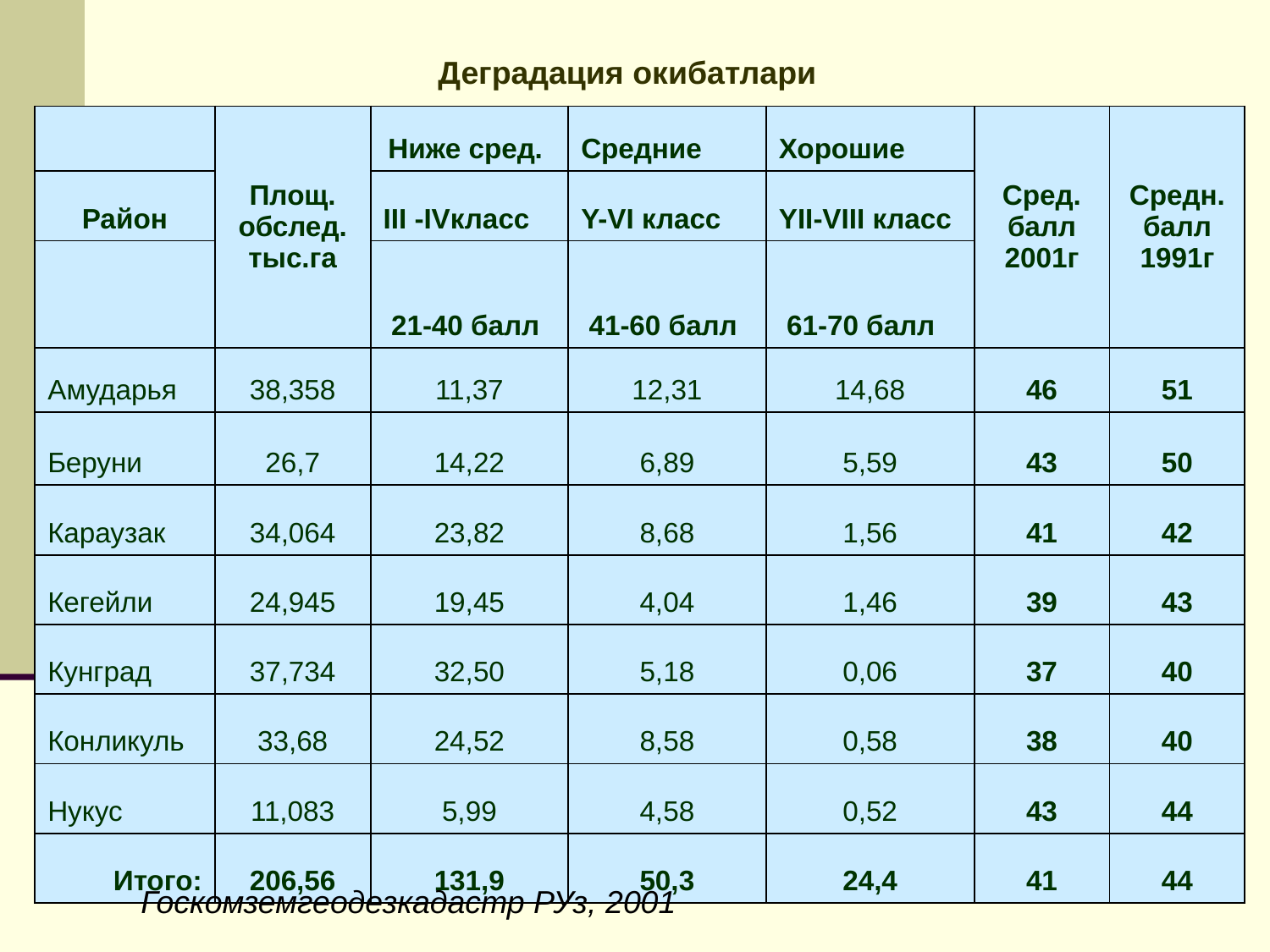

Деградация окибатлари
|  | Площ. обслед. тыс.га | Ниже сред. | Средние | Хорошие | Сред. балл 2001г | Средн. балл 1991г |
| --- | --- | --- | --- | --- | --- | --- |
| Район |  | III -IVкласс | Y-VI класс | YII-VIII класс |  |  |
|  |  | 21-40 балл | 41-60 балл | 61-70 балл |  |  |
| Амударья | 38,358 | 11,37 | 12,31 | 14,68 | 46 | 51 |
| Беруни | 26,7 | 14,22 | 6,89 | 5,59 | 43 | 50 |
| Караузак | 34,064 | 23,82 | 8,68 | 1,56 | 41 | 42 |
| Кегейли | 24,945 | 19,45 | 4,04 | 1,46 | 39 | 43 |
| Кунград | 37,734 | 32,50 | 5,18 | 0,06 | 37 | 40 |
| Конликуль | 33,68 | 24,52 | 8,58 | 0,58 | 38 | 40 |
| Нукус | 11,083 | 5,99 | 4,58 | 0,52 | 43 | 44 |
| Итого: | 206,56 | 131,9 | 50,3 | 24,4 | 41 | 44 |
Госкомземгеодезкадастр РУз, 2001